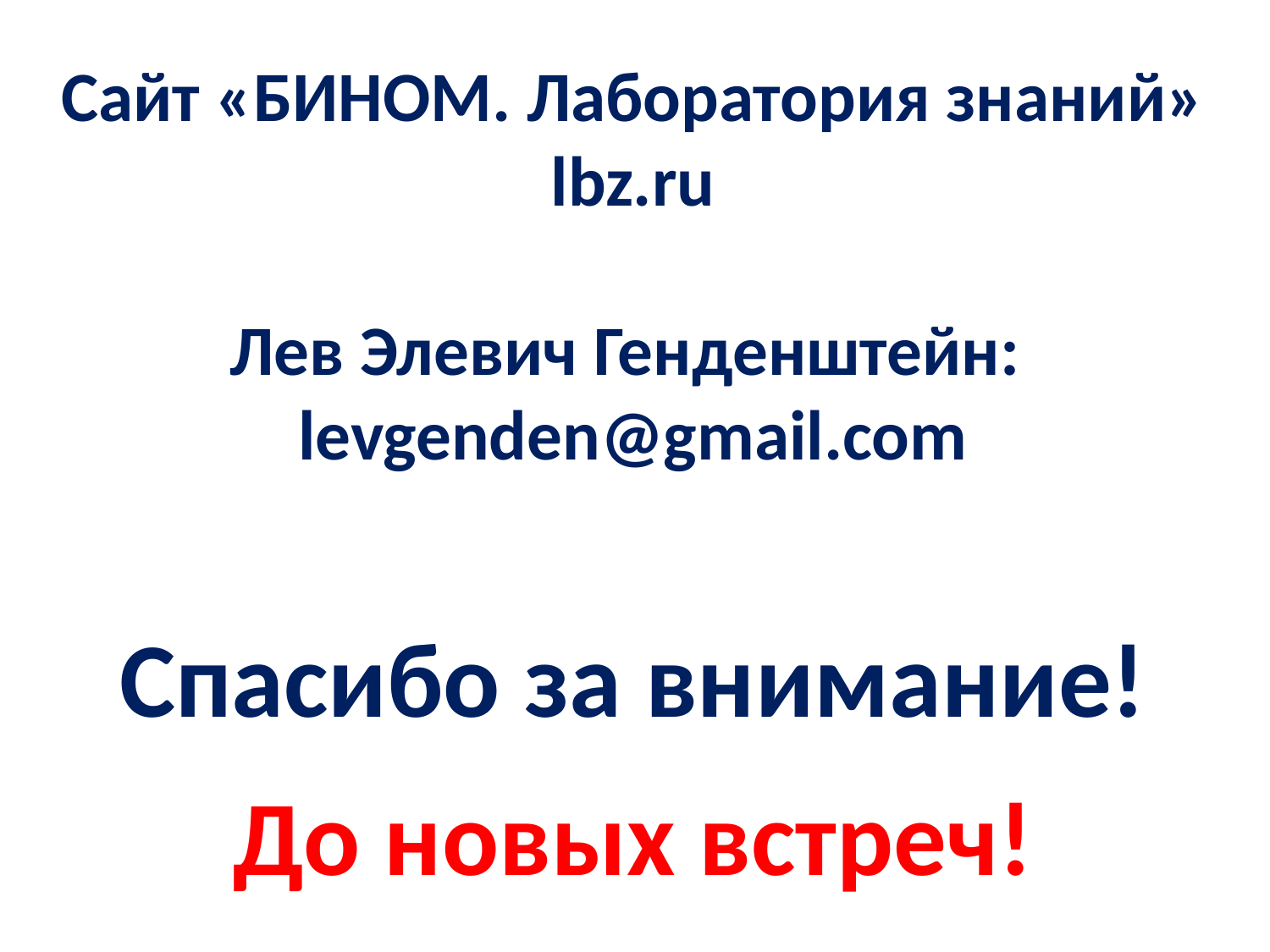

Сайт «БИНОМ. Лаборатория знаний»
lbz.ru

Лев Элевич Генденштейн:
levgenden@gmail.com

Спасибо за внимание!
До новых встреч!